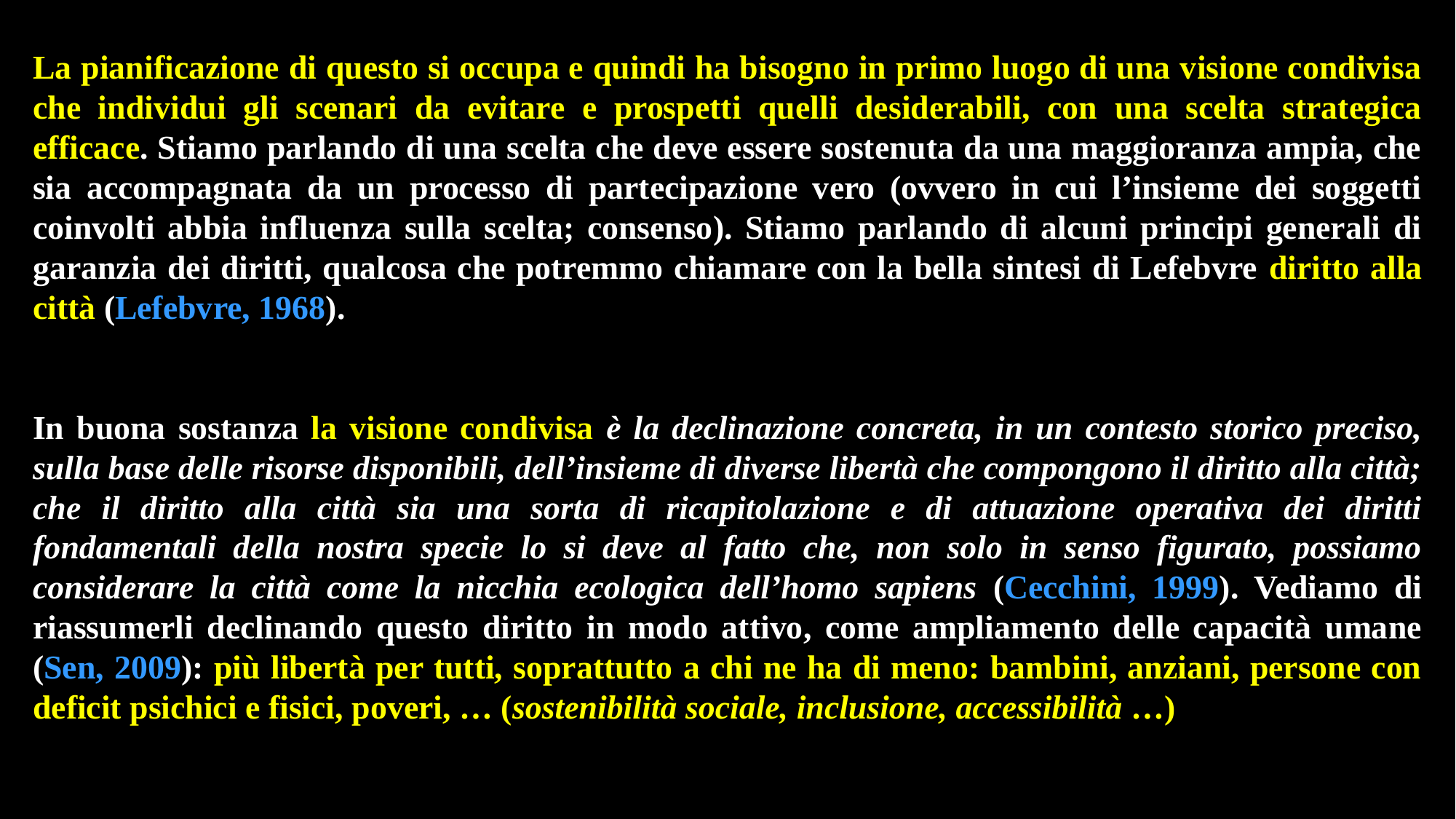

La pianificazione di questo si occupa e quindi ha bisogno in primo luogo di una visione condivisa che individui gli scenari da evitare e prospetti quelli desiderabili, con una scelta strategica efficace. Stiamo parlando di una scelta che deve essere sostenuta da una maggioranza ampia, che sia accompagnata da un processo di partecipazione vero (ovvero in cui l’insieme dei soggetti coinvolti abbia influenza sulla scelta; consenso). Stiamo parlando di alcuni principi generali di garanzia dei diritti, qualcosa che potremmo chiamare con la bella sintesi di Lefebvre diritto alla città (Lefebvre, 1968).

In buona sostanza la visione condivisa è la declinazione concreta, in un contesto storico preciso, sulla base delle risorse disponibili, dell’insieme di diverse libertà che compongono il diritto alla città; che il diritto alla città sia una sorta di ricapitolazione e di attuazione operativa dei diritti fondamentali della nostra specie lo si deve al fatto che, non solo in senso figurato, possiamo considerare la città come la nicchia ecologica dell’homo sapiens (Cecchini, 1999). Vediamo di riassumerli declinando questo diritto in modo attivo, come ampliamento delle capacità umane (Sen, 2009): più libertà per tutti, soprattutto a chi ne ha di meno: bambini, anziani, persone con deficit psichici e fisici, poveri, … (sostenibilità sociale, inclusione, accessibilità …)